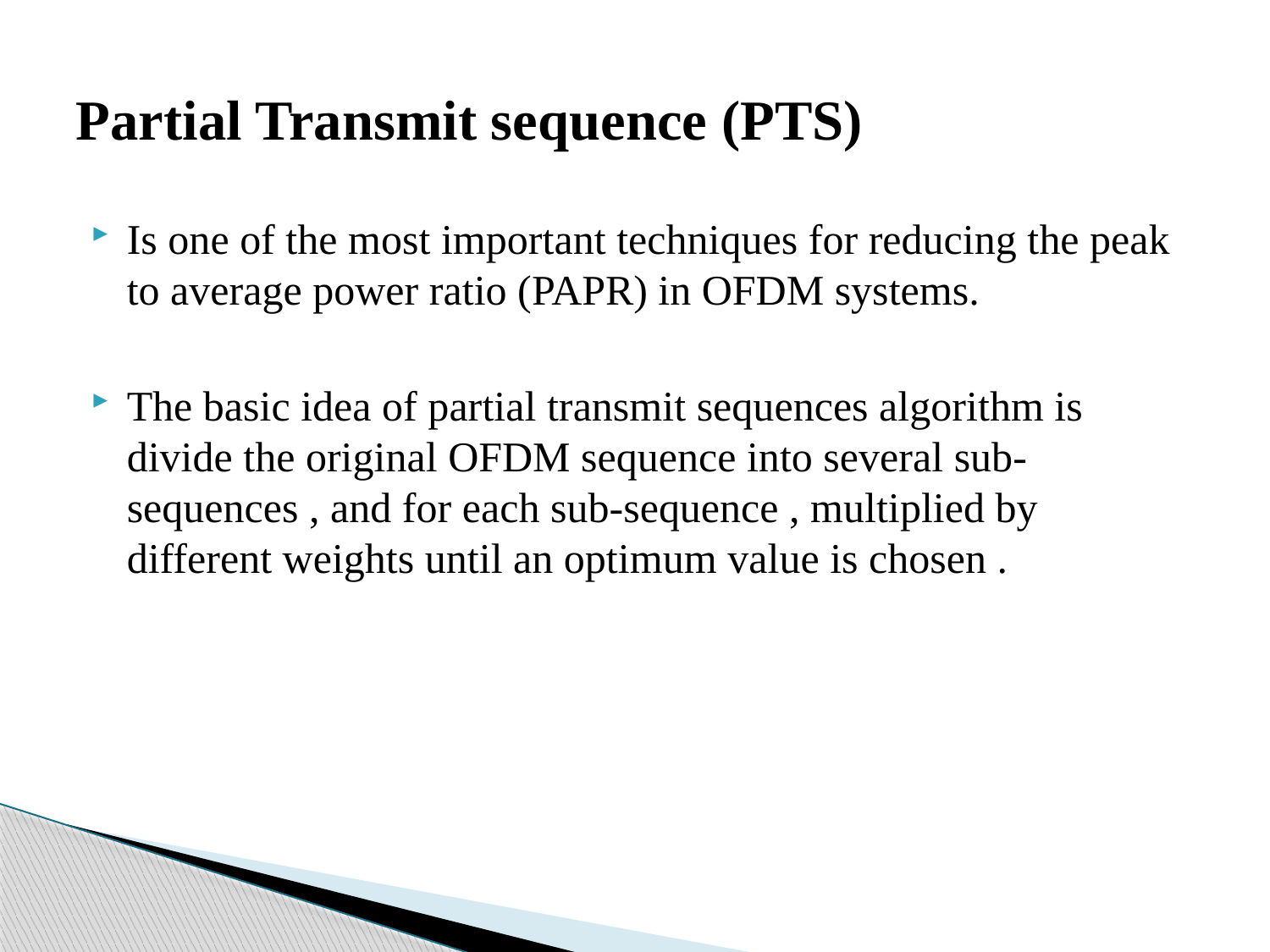

# Partial Transmit sequence (PTS)
Is one of the most important techniques for reducing the peak to average power ratio (PAPR) in OFDM systems.

The basic idea of partial transmit sequences algorithm is divide the original OFDM sequence into several sub-sequences , and for each sub-sequence , multiplied by different weights until an optimum value is chosen .